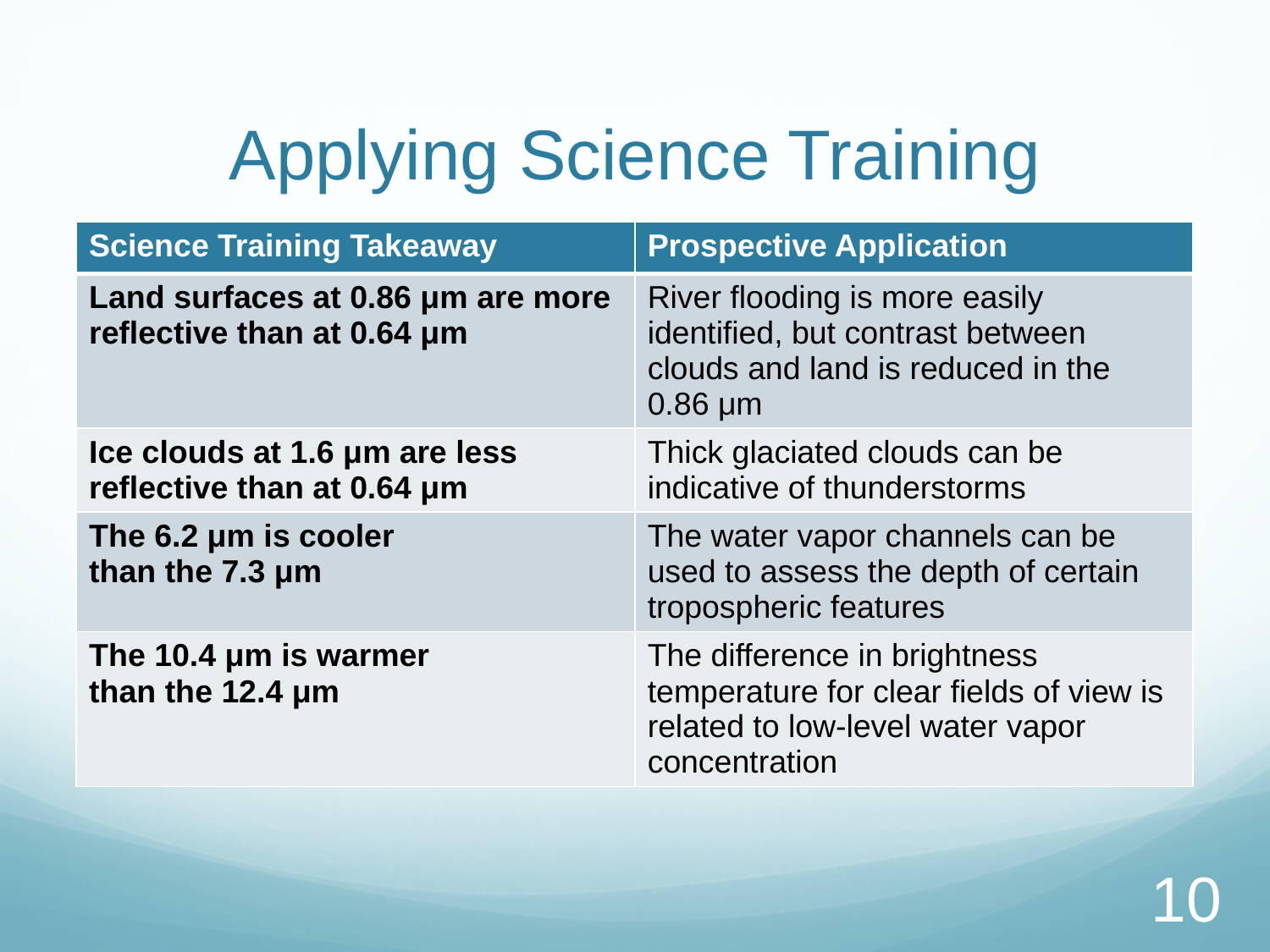

# Applying Science Training
| Science Training Takeaway | Prospective Application |
| --- | --- |
| Land surfaces at 0.86 μm are more reflective than at 0.64 μm | River flooding is more easily identified, but contrast between clouds and land is reduced in the 0.86 μm |
| Ice clouds at 1.6 μm are less reflective than at 0.64 μm | Thick glaciated clouds can be indicative of thunderstorms |
| The 6.2 μm is cooler than the 7.3 μm | The water vapor channels can be used to assess the depth of certain tropospheric features |
| The 10.4 μm is warmer than the 12.4 μm | The difference in brightness temperature for clear fields of view is related to low-level water vapor concentration |
10